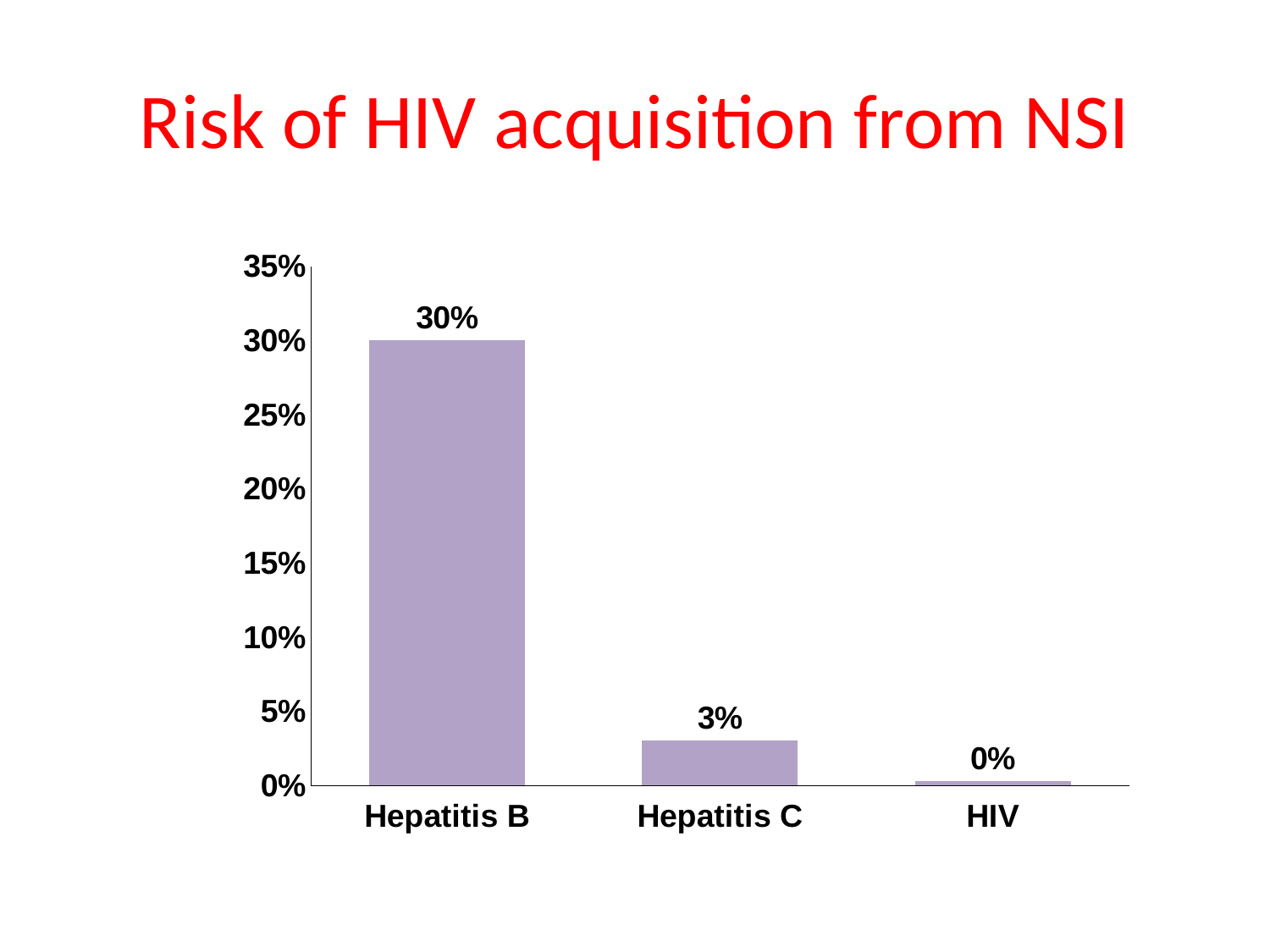

# Risk of HIV acquisition from NSI

### Chart

| Category | East |
|---|---|
| Hepatitis B | 0.3 |
| Hepatitis C | 0.03 |
| HIV | 0.003 |